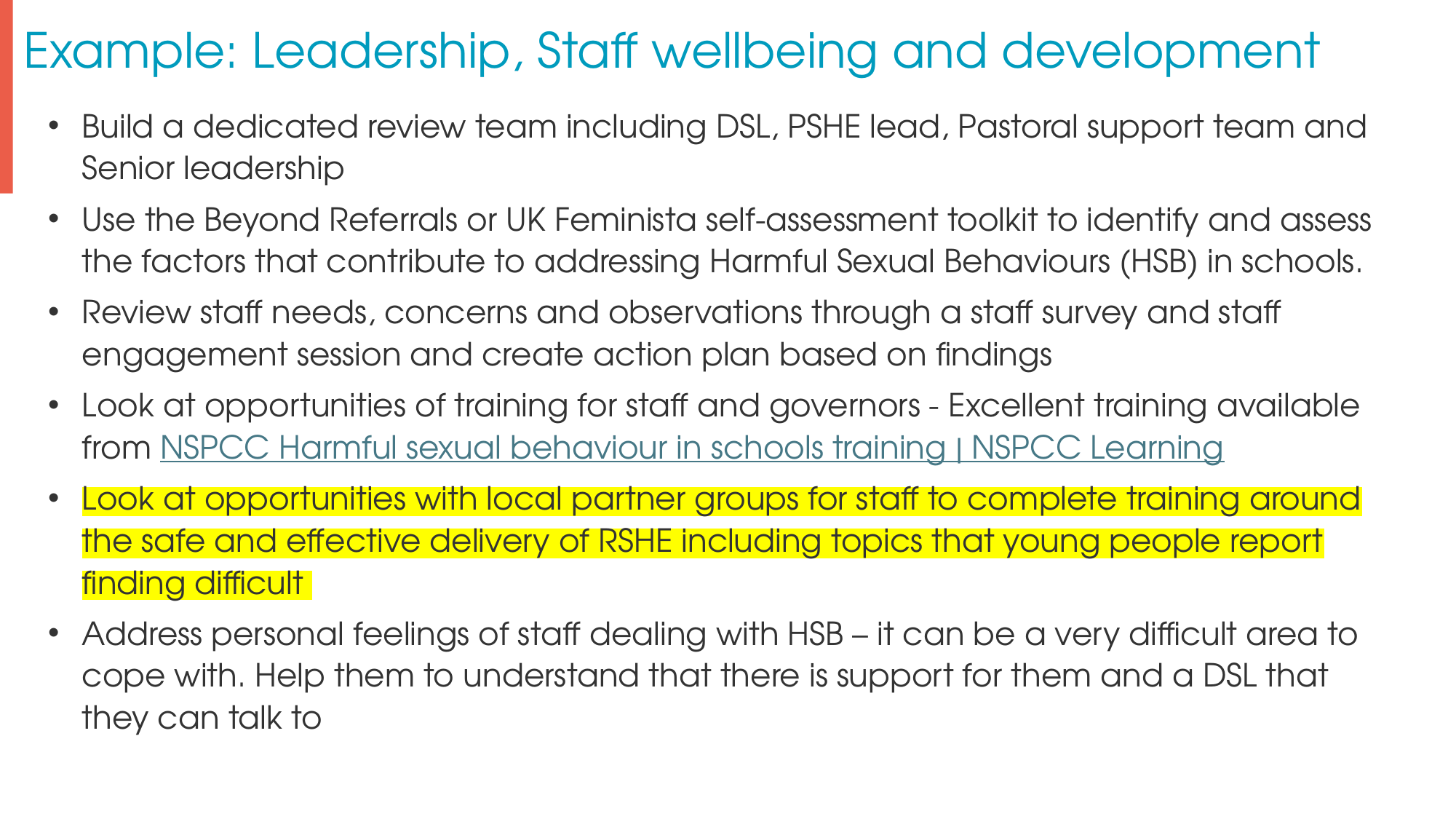

Example: Leadership, Staff wellbeing and development
Build a dedicated review team including DSL, PSHE lead, Pastoral support team and Senior leadership
Use the Beyond Referrals or UK Feminista self-assessment toolkit to identify and assess the factors that contribute to addressing Harmful Sexual Behaviours (HSB) in schools.
Review staff needs, concerns and observations through a staff survey and staff engagement session and create action plan based on findings
Look at opportunities of training for staff and governors - Excellent training available from NSPCC Harmful sexual behaviour in schools training | NSPCC Learning
Look at opportunities with local partner groups for staff to complete training around the safe and effective delivery of RSHE including topics that young people report finding difficult
Address personal feelings of staff dealing with HSB – it can be a very difficult area to cope with. Help them to understand that there is support for them and a DSL that they can talk to